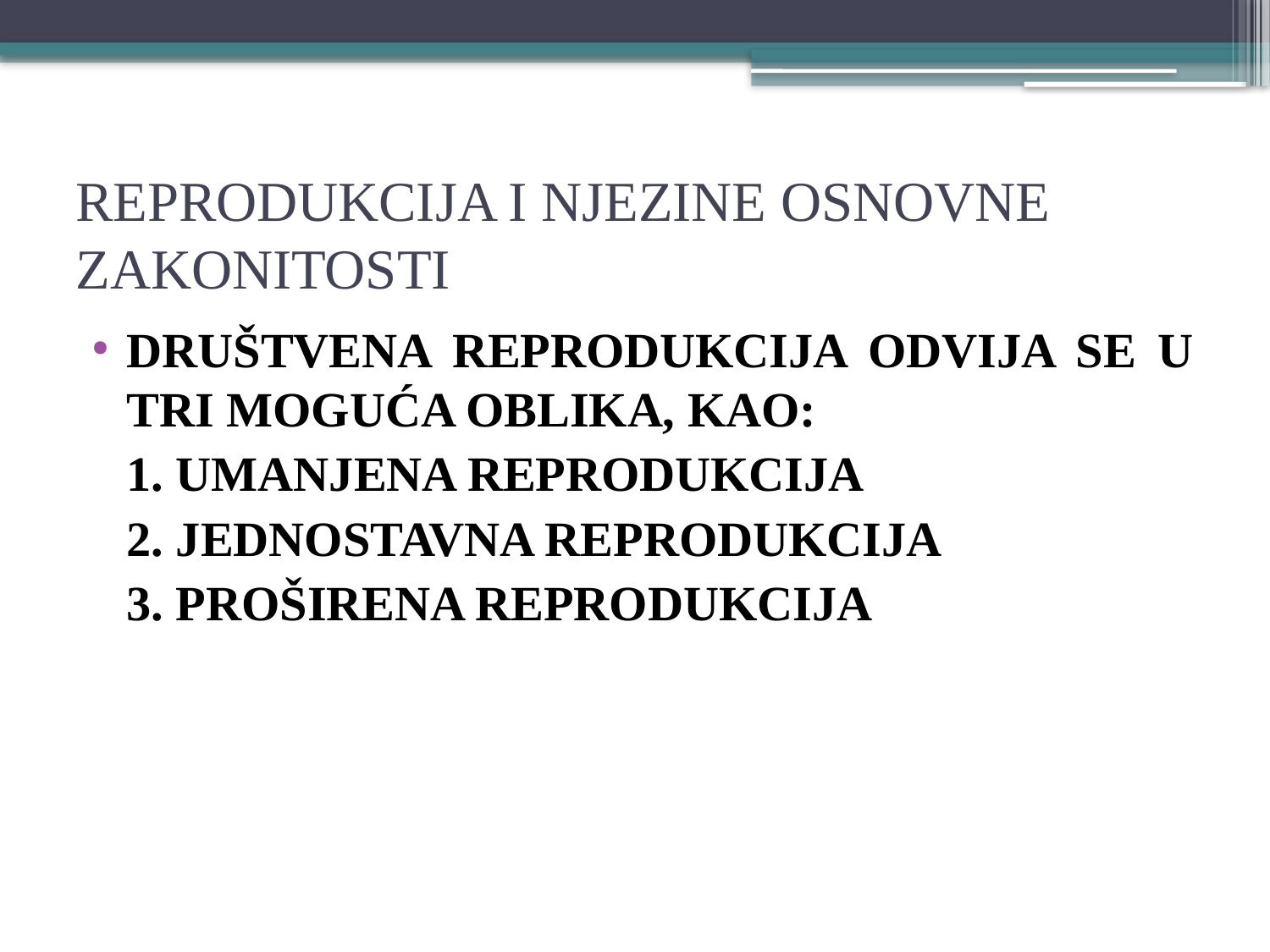

# REPRODUKCIJA I NJEZINE OSNOVNE ZAKONITOSTI
DRUŠTVENA REPRODUKCIJA ODVIJA SE U TRI MOGUĆA OBLIKA, KAO:
	1. UMANJENA REPRODUKCIJA
	2. JEDNOSTAVNA REPRODUKCIJA
	3. PROŠIRENA REPRODUKCIJA